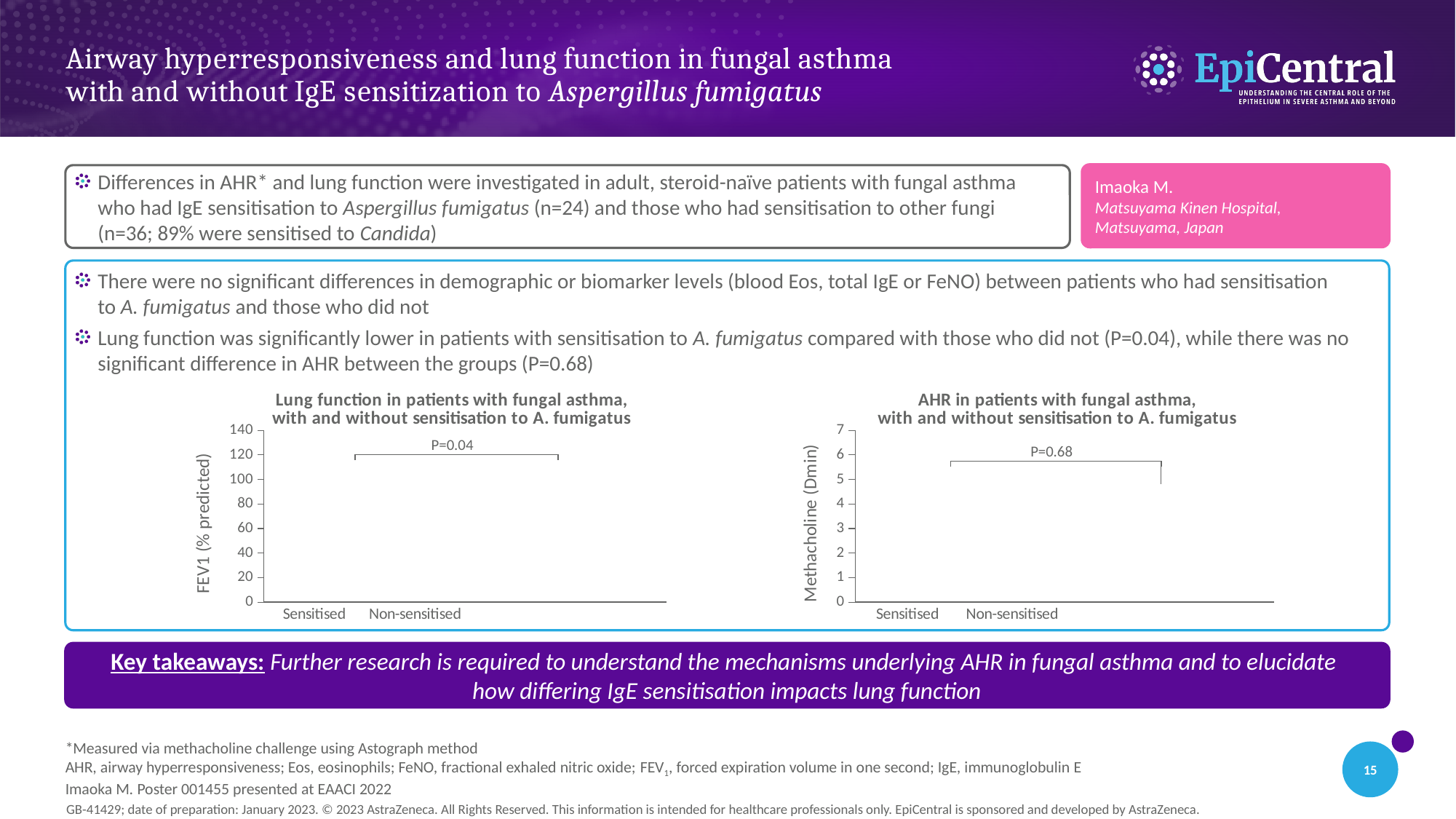

# Airway hyperresponsiveness and lung function in fungal asthma with and without IgE sensitization to Aspergillus fumigatus
Imaoka M.
Matsuyama Kinen Hospital,
Matsuyama, Japan
Differences in AHR* and lung function were investigated in adult, steroid-naïve patients with fungal asthma who had IgE sensitisation to Aspergillus fumigatus (n=24) and those who had sensitisation to other fungi
(n=36; 89% were sensitised to Candida)
There were no significant differences in demographic or biomarker levels (blood Eos, total IgE or FeNO) between patients who had sensitisation
to A. fumigatus and those who did not
Lung function was significantly lower in patients with sensitisation to A. fumigatus compared with those who did not (P=0.04), while there was no
significant difference in AHR between the groups (P=0.68)

### Chart: AHR in patients with fungal asthma, with and without sensitisation to A. fumigatus

| Category | Dmin |
|---|---|
| Sensitised | 2.42 |
| Non-sensitised | 2.15 |

### Chart: Lung function in patients with fungal asthma, with and without sensitisation to A. fumigatus

| Category | FEV1 |
|---|---|
| Sensitised | 77.6 |
| Non-sensitised | 91.8 |
P=0.04
P=0.68
Key takeaways: Further research is required to understand the mechanisms underlying AHR in fungal asthma and to elucidate
how differing IgE sensitisation impacts lung function
*Measured via methacholine challenge using Astograph method
AHR, airway hyperresponsiveness; Eos, eosinophils; FeNO, fractional exhaled nitric oxide; FEV1, forced expiration volume in one second; IgE, immunoglobulin E
Imaoka M. Poster 001455 presented at EAACI 2022

15